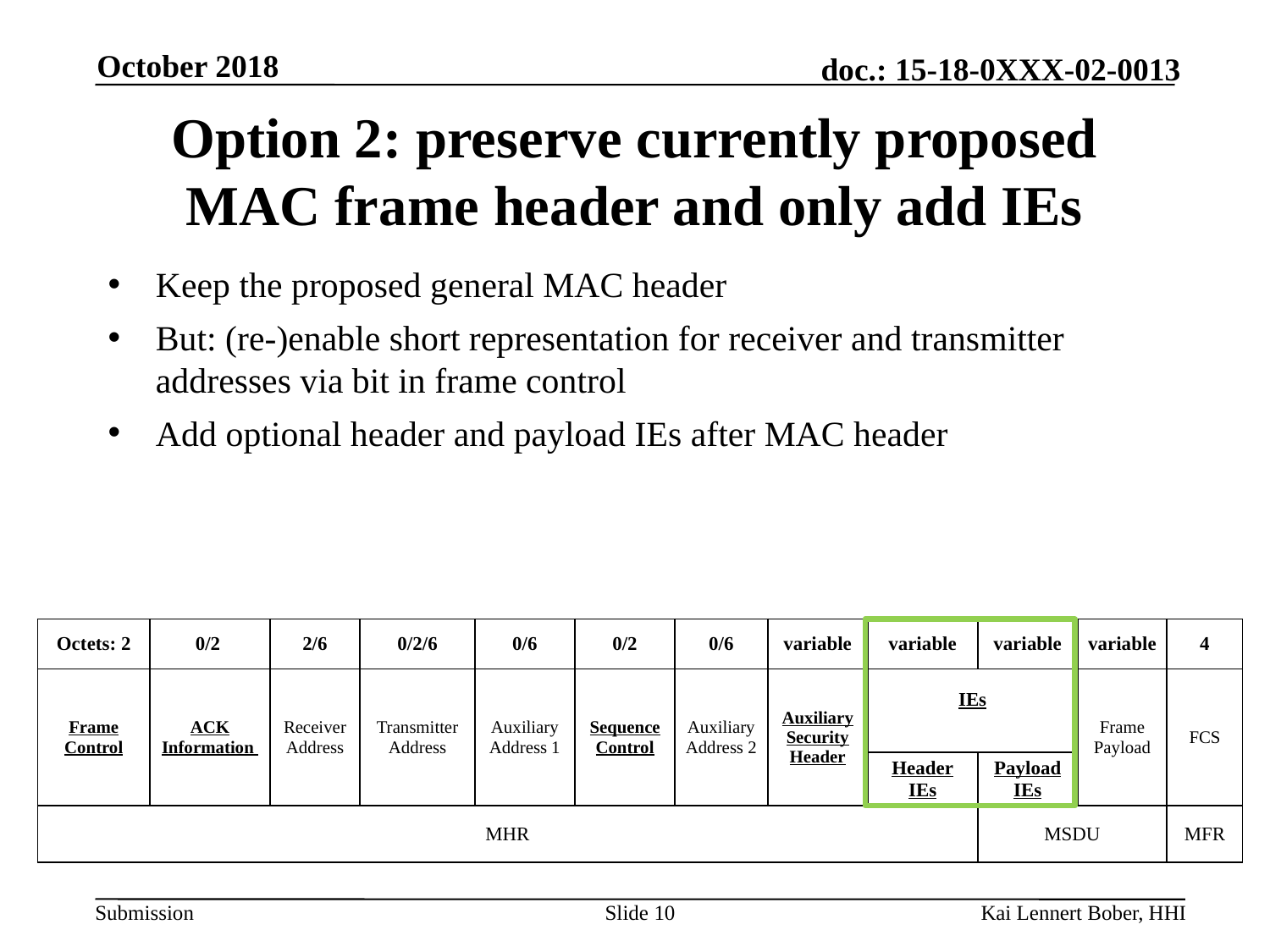

October 2018
# Option 2: preserve currently proposed MAC frame header and only add IEs
Keep the proposed general MAC header
But: (re-)enable short representation for receiver and transmitter addresses via bit in frame control
Add optional header and payload IEs after MAC header
| Octets: 2 | 0/2 | 2/6 | 0/2/6 | 0/6 | 0/2 | 0/6 | variable | variable | variable | variable | 4 |
| --- | --- | --- | --- | --- | --- | --- | --- | --- | --- | --- | --- |
| Frame Control | ACK Information | Receiver Address | Transmitter Address | Auxiliary Address 1 | Sequence Control | Auxiliary Address 2 | Auxiliary Security Header | IEs |  | Frame Payload | FCS |
|  |  |  |  |  |  |  |  | Header IEs | Payload IEs |  |  |
| MHR |  |  |  |  |  |  |  |  | MSDU |  | MFR |

Slide 10
Kai Lennert Bober, HHI